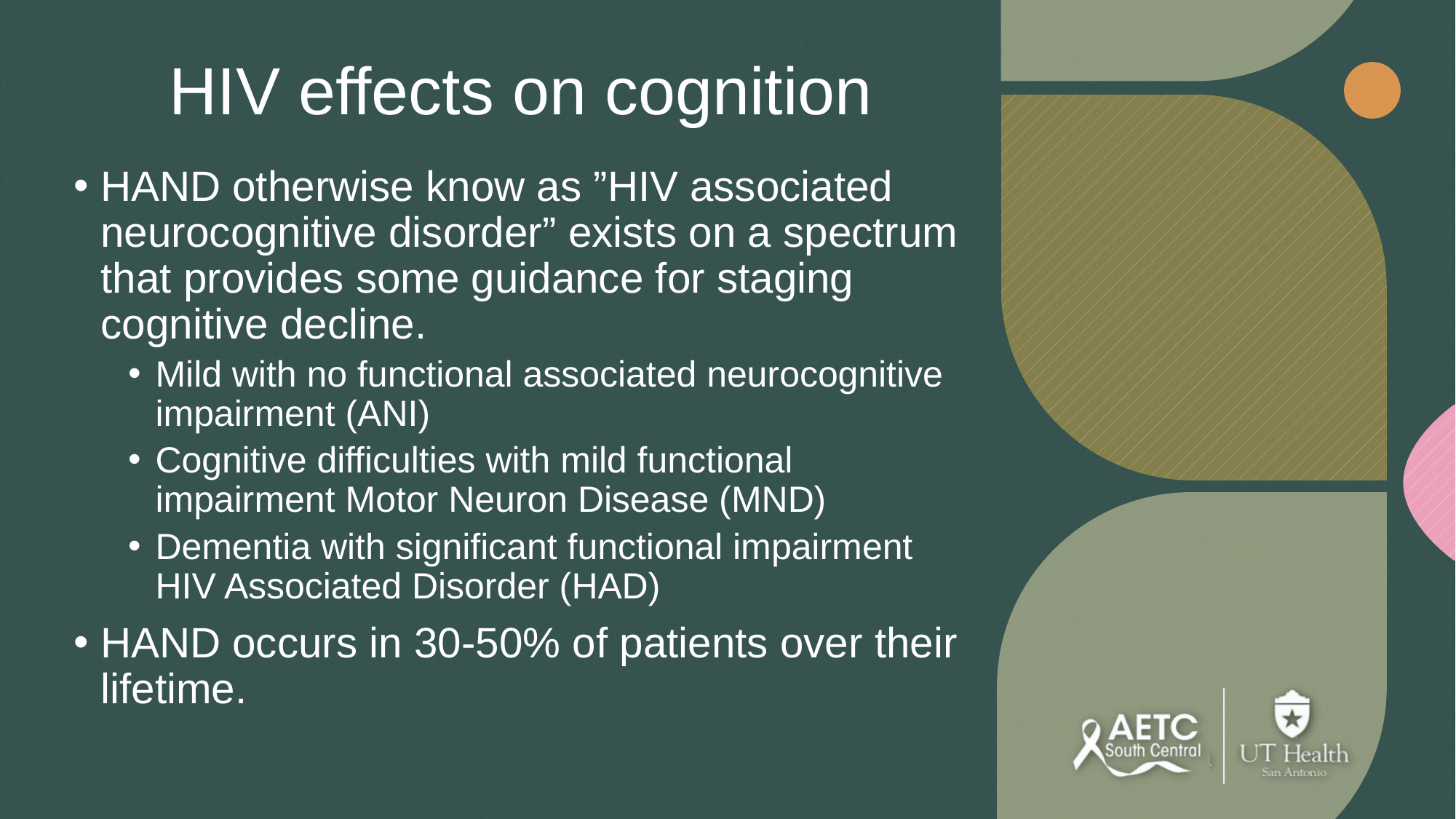

# HIV effects on cognition
HAND otherwise know as ”HIV associated neurocognitive disorder” exists on a spectrum that provides some guidance for staging cognitive decline.
Mild with no functional associated neurocognitive impairment (ANI)
Cognitive difficulties with mild functional impairment Motor Neuron Disease (MND)
Dementia with significant functional impairment HIV Associated Disorder (HAD)
HAND occurs in 30-50% of patients over their lifetime.